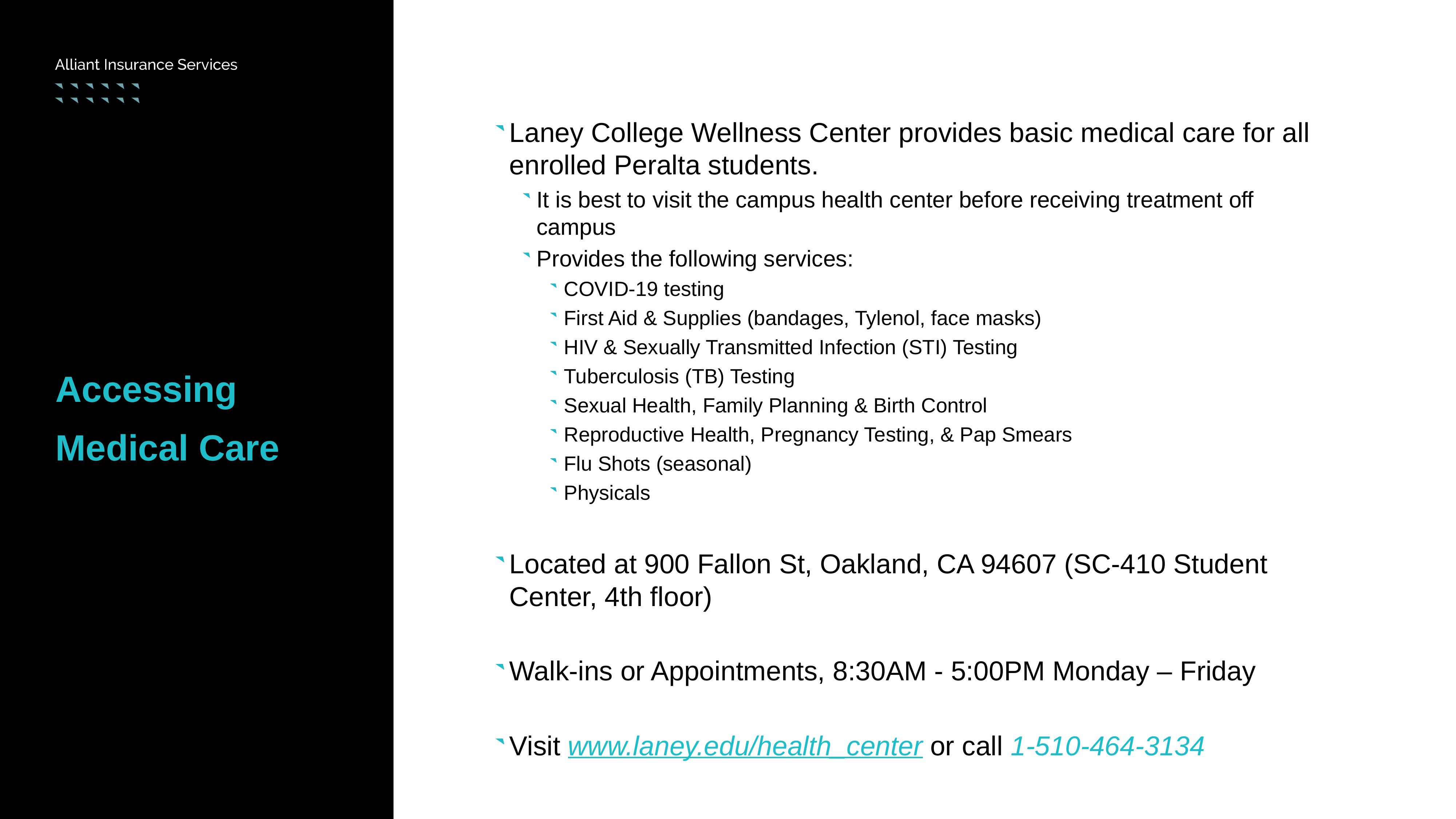

Laney College Wellness Center provides basic medical care for all enrolled Peralta students.
It is best to visit the campus health center before receiving treatment off campus
Provides the following services:
COVID-19 testing
First Aid & Supplies (bandages, Tylenol, face masks)
HIV & Sexually Transmitted Infection (STI) Testing
Tuberculosis (TB) Testing
Sexual Health, Family Planning & Birth Control
Reproductive Health, Pregnancy Testing, & Pap Smears
Flu Shots (seasonal)
Physicals

Located at 900 Fallon St, Oakland, CA 94607 (SC-410 Student Center, 4th floor)

Walk-ins or Appointments, 8:30AM - 5:00PM Monday – Friday

Visit www.laney.edu/health_center or call 1-510-464-3134
Accessing Medical Care